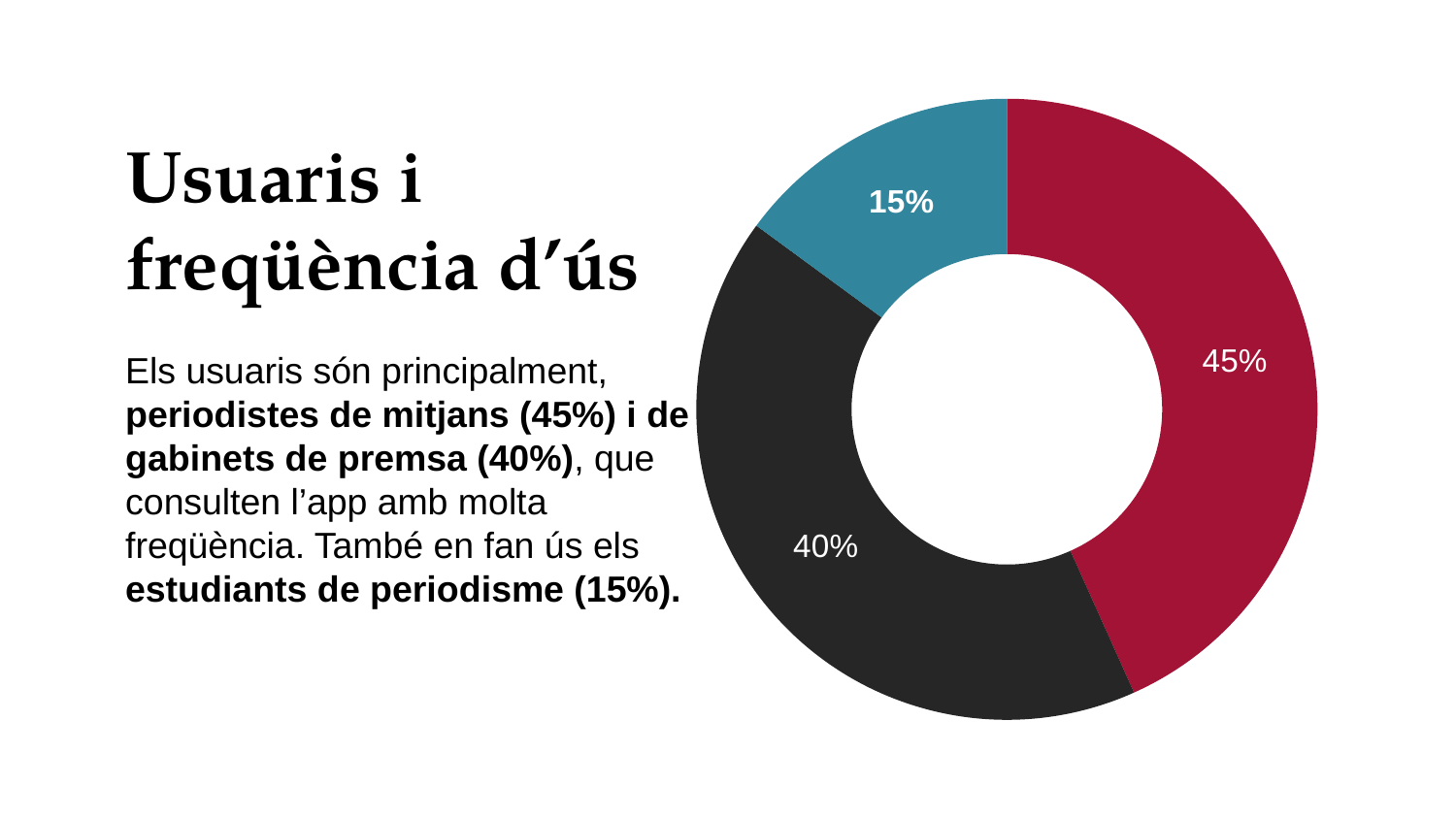

### Chart

| Category | Column1 |
|---|---|
| Periodistes | 29.0 |
| Convocants | 28.0 |
| Estudiants | 10.0 |
Usuaris i freqüència d’ús
Els usuaris són principalment, periodistes de mitjans (45%) i de gabinets de premsa (40%), que consulten l’app amb molta freqüència. També en fan ús els estudiants de periodisme (15%).